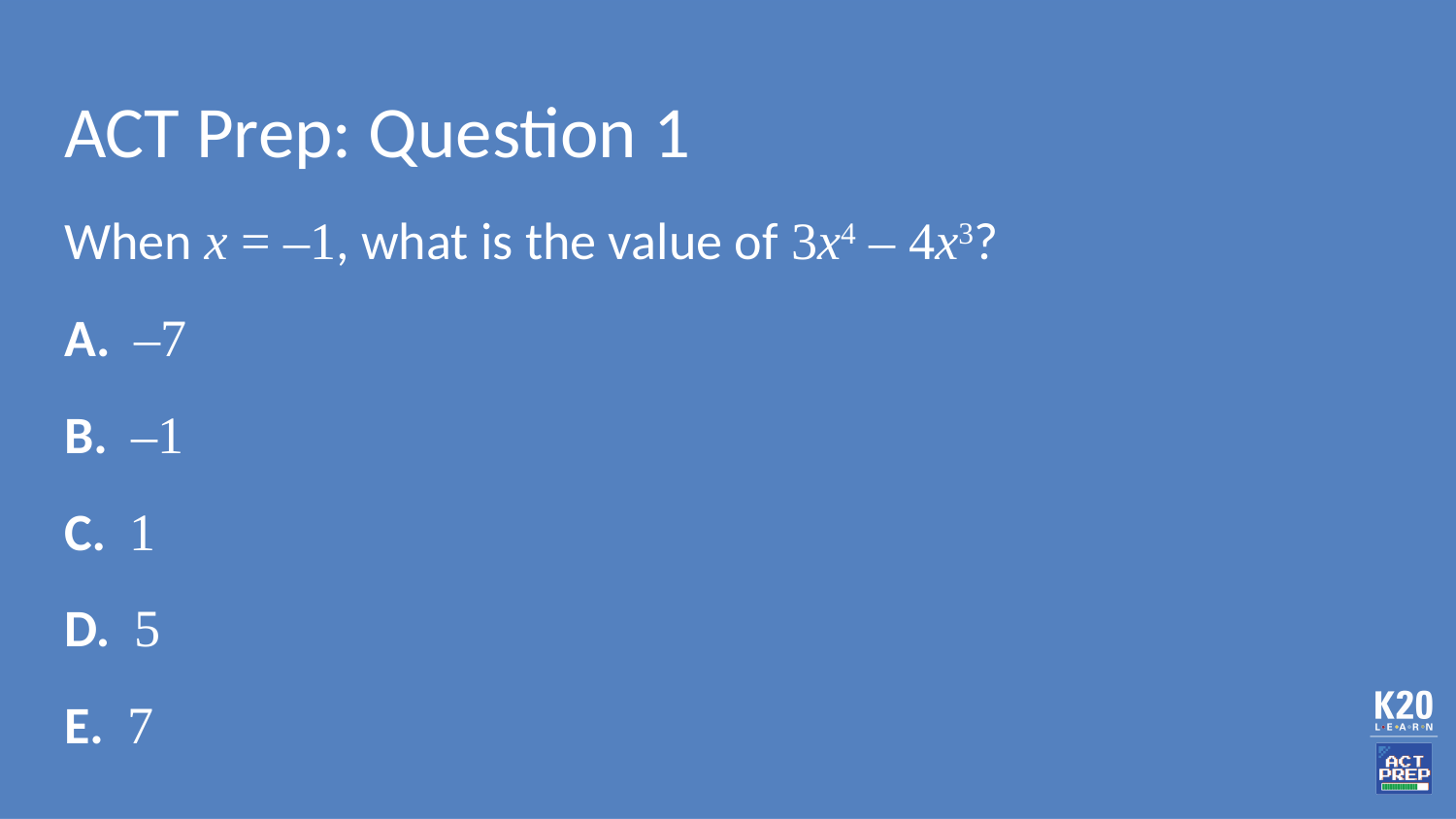

# ACT Prep: Question 1
When x = –1, what is the value of 3x4 – 4x3?
A.  –7
B.  –1
C.  1
D.  5
E.  7